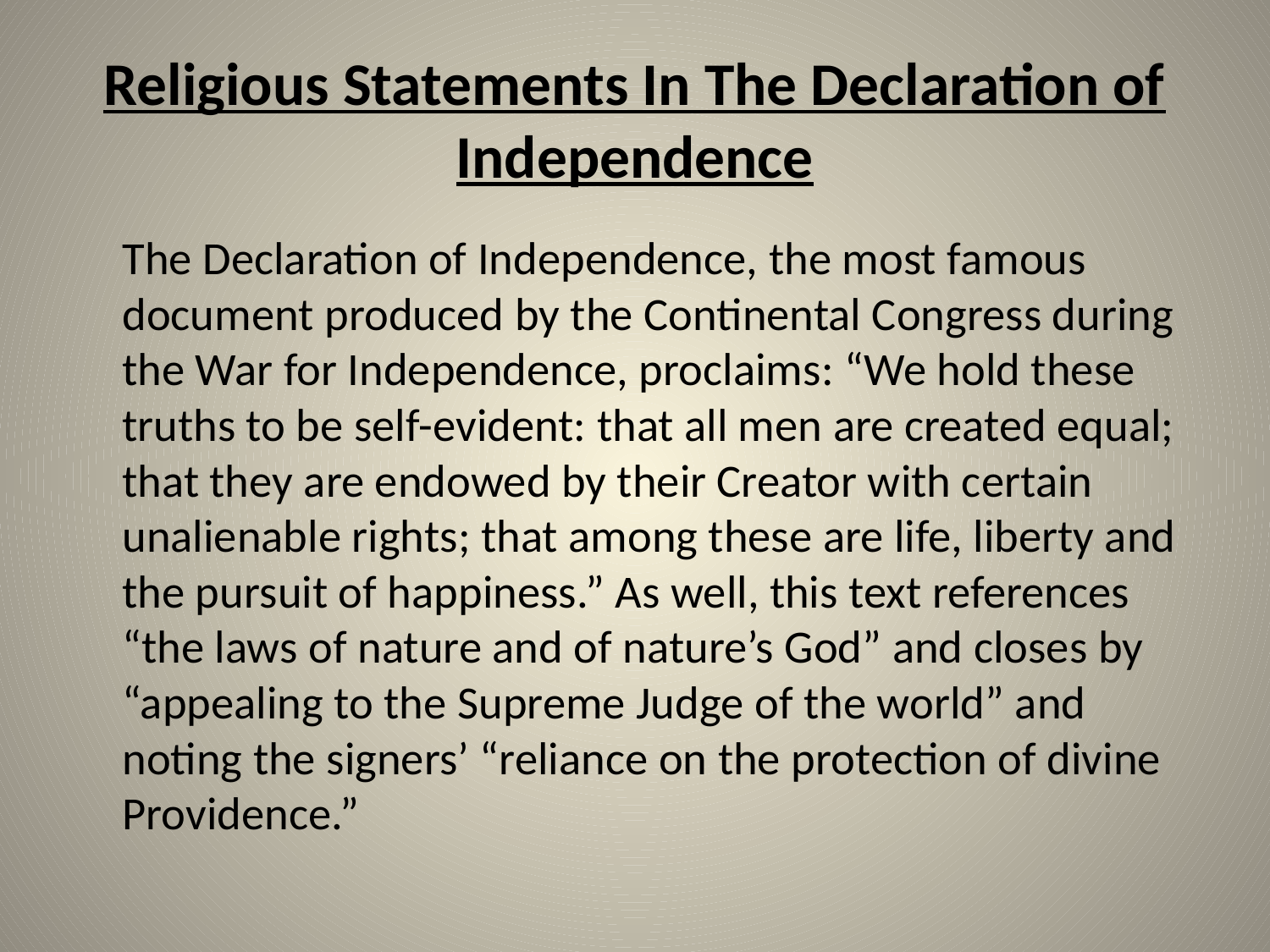

# Religious Statements In The Declaration of Independence
	The Declaration of Independence, the most famous document produced by the Continental Congress during the War for Independence, proclaims: “We hold these truths to be self-evident: that all men are created equal; that they are endowed by their Creator with certain unalienable rights; that among these are life, liberty and the pursuit of happiness.” As well, this text references “the laws of nature and of nature’s God” and closes by “appealing to the Supreme Judge of the world” and noting the signers’ “reliance on the protection of divine Providence.”